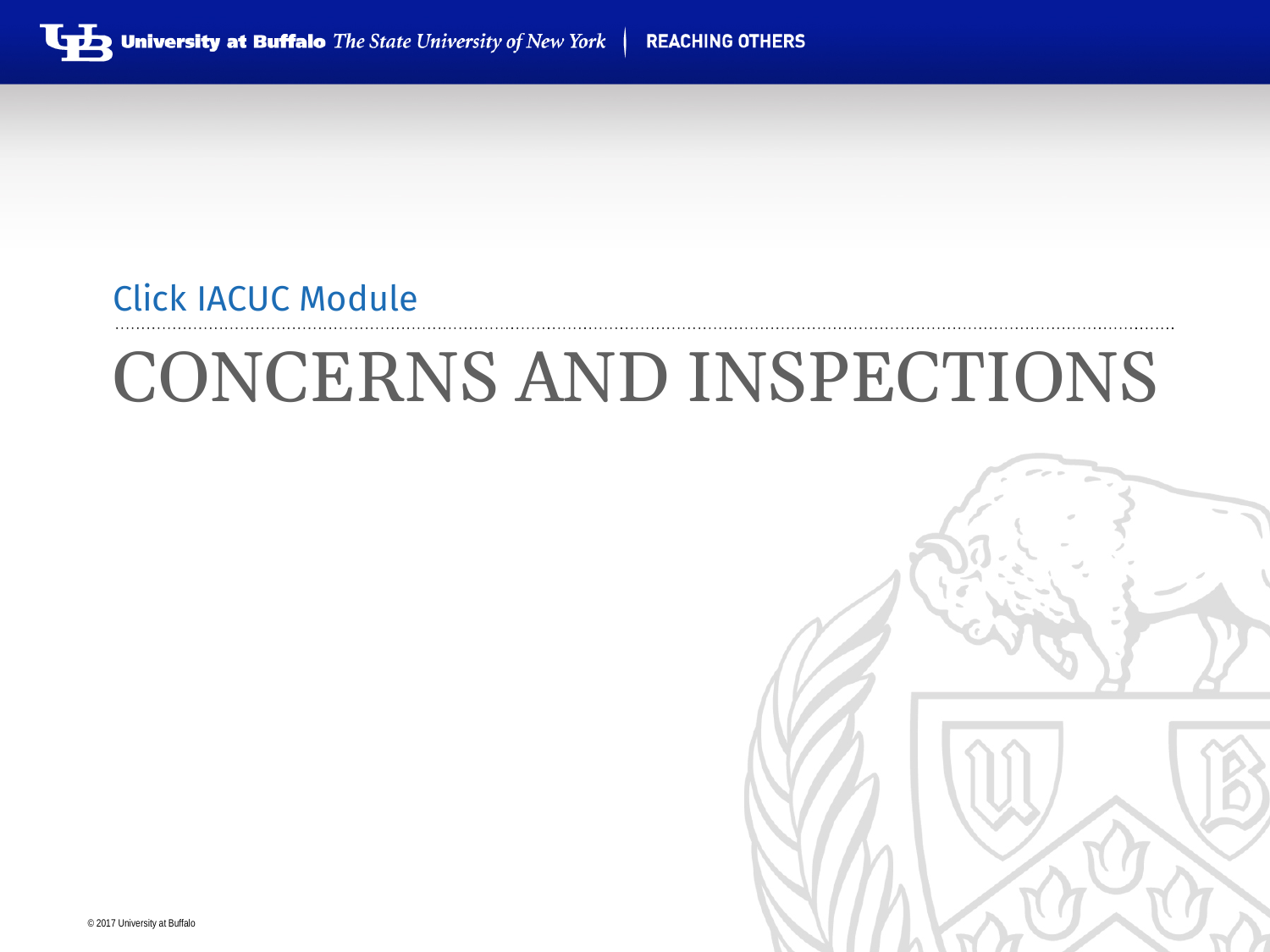

Click IACUC Module
# Concerns and Inspections